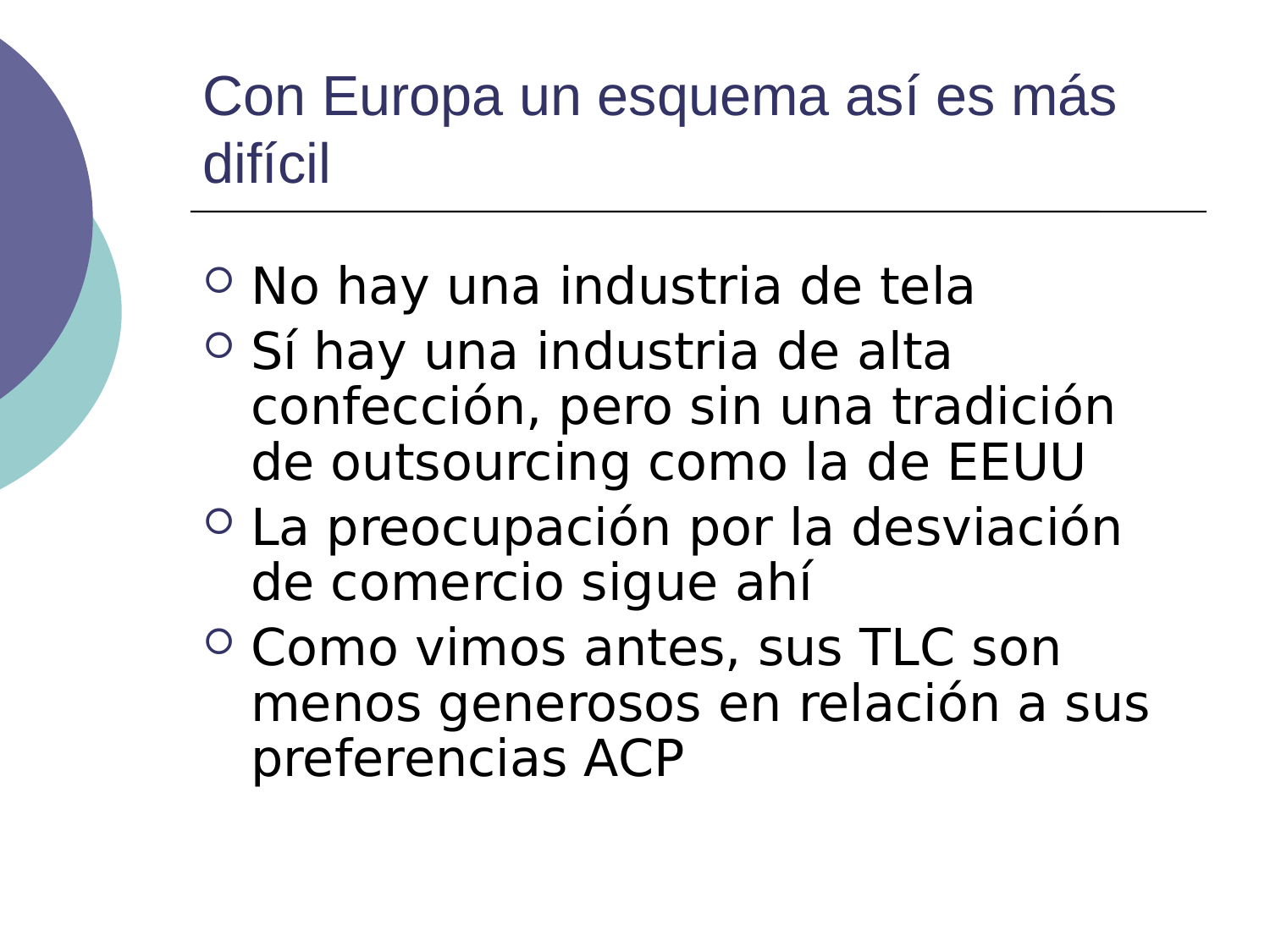

# Con Europa un esquema así es más difícil
No hay una industria de tela
Sí hay una industria de alta confección, pero sin una tradición de outsourcing como la de EEUU
La preocupación por la desviación de comercio sigue ahí
Como vimos antes, sus TLC son menos generosos en relación a sus preferencias ACP